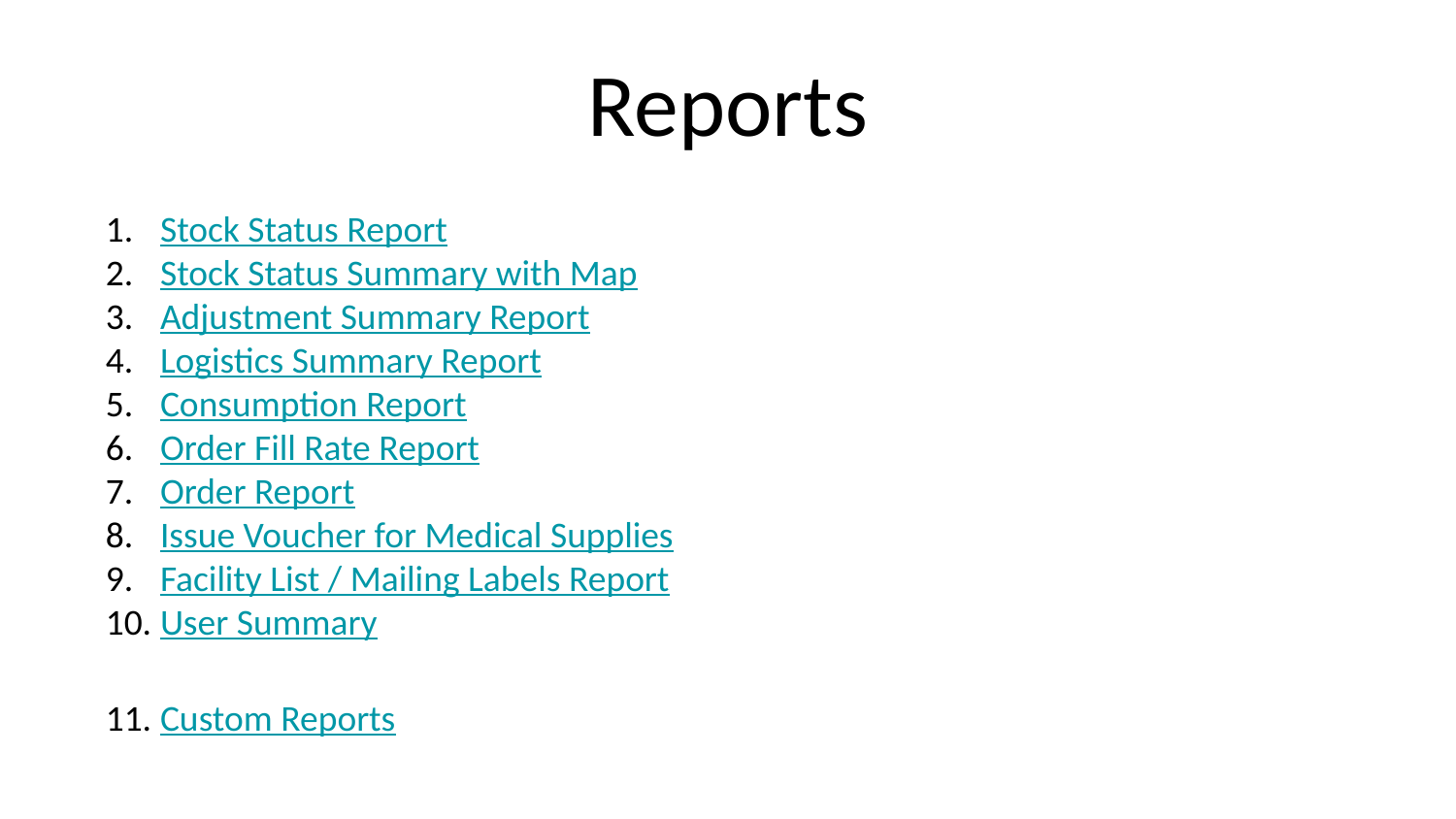

# Reports
Stock Status Report
Stock Status Summary with Map
Adjustment Summary Report
Logistics Summary Report
Consumption Report
Order Fill Rate Report
Order Report
Issue Voucher for Medical Supplies
Facility List / Mailing Labels Report
User Summary
Custom Reports